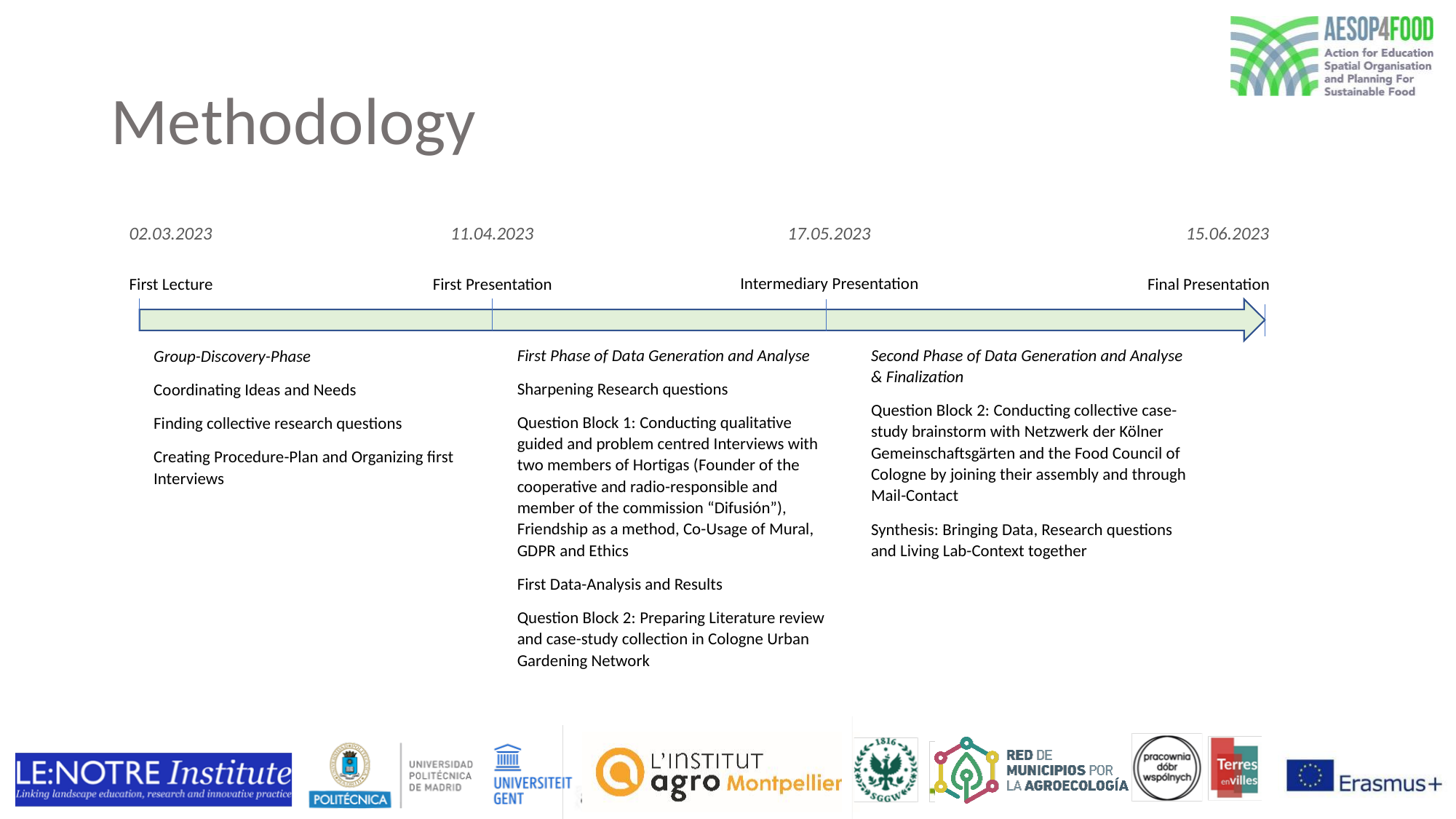

# Methodology
15.06.2023
02.03.2023
11.04.2023
17.05.2023
First Lecture
First Presentation
Final Presentation

Second Phase of Data Generation and Analyse & Finalization
Question Block 2: Conducting collective case-study brainstorm with Netzwerk der Kölner Gemeinschaftsgärten and the Food Council of Cologne by joining their assembly and through Mail-Contact
Synthesis: Bringing Data, Research questions and Living Lab-Context together
First Phase of Data Generation and Analyse
Sharpening Research questions
Question Block 1: Conducting qualitative guided and problem centred Interviews with two members of Hortigas (Founder of the cooperative and radio-responsible and member of the commission “Difusión”), Friendship as a method, Co-Usage of Mural, GDPR and Ethics
First Data-Analysis and Results
Question Block 2: Preparing Literature review and case-study collection in Cologne Urban Gardening Network
Group-Discovery-Phase
Coordinating Ideas and Needs
Finding collective research questions
Creating Procedure-Plan and Organizing first Interviews
Intermediary Presentation